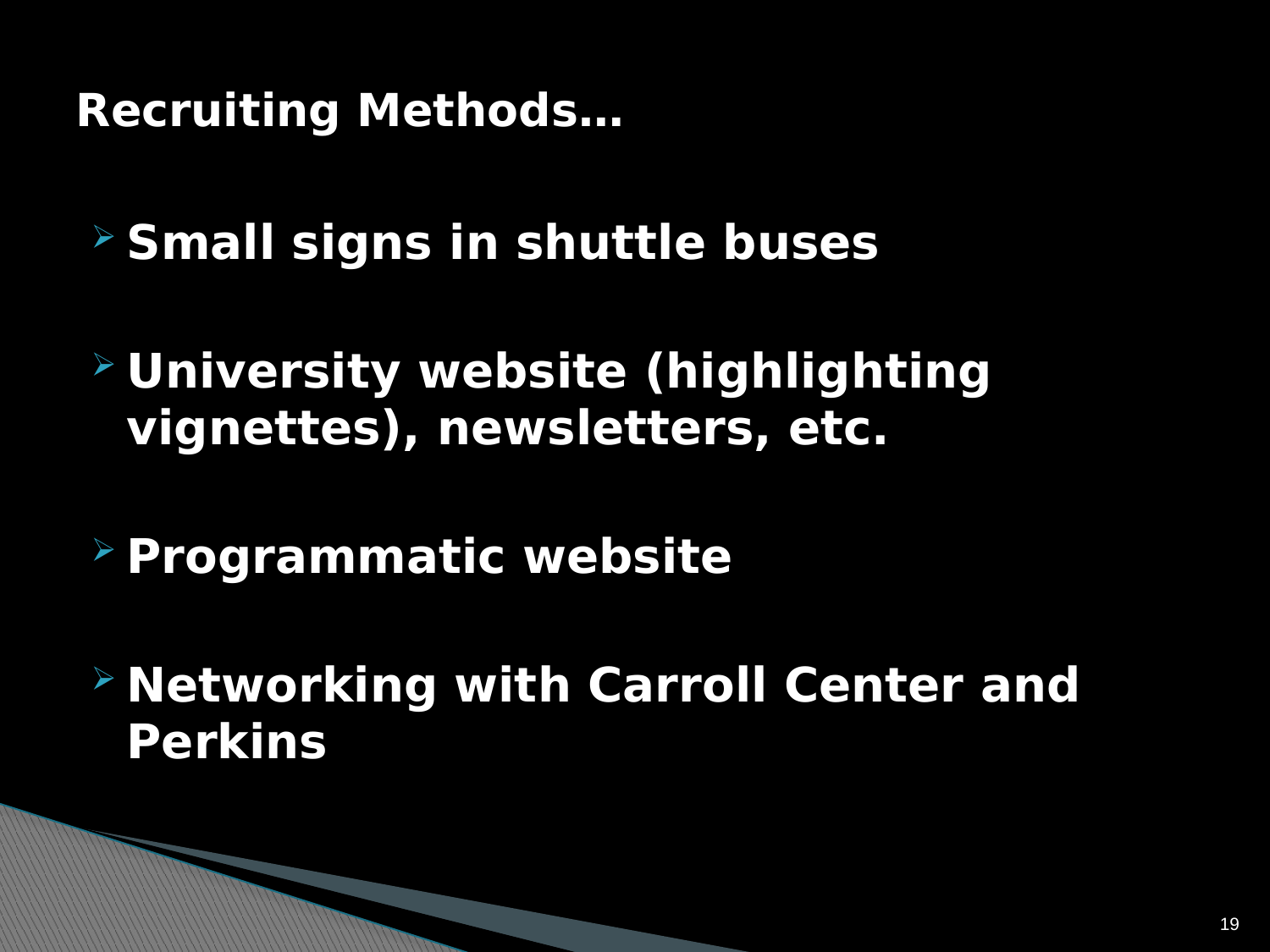

# Recruiting Methods…
Small signs in shuttle buses

University website (highlighting vignettes), newsletters, etc.

Programmatic website

Networking with Carroll Center and Perkins
19